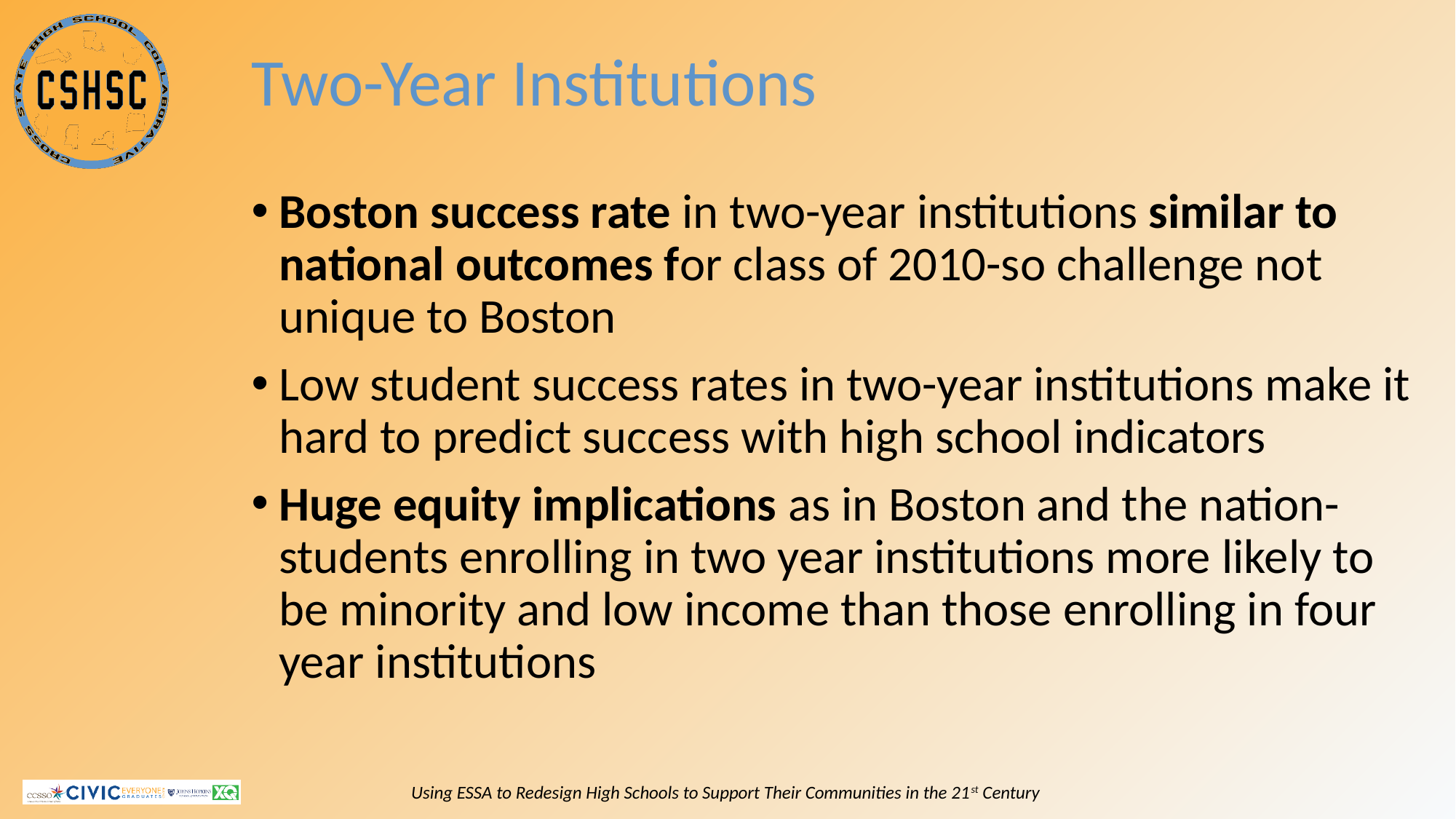

# Two-Year Institutions
Boston success rate in two-year institutions similar to national outcomes for class of 2010-so challenge not unique to Boston
Low student success rates in two-year institutions make it hard to predict success with high school indicators
Huge equity implications as in Boston and the nation-students enrolling in two year institutions more likely to be minority and low income than those enrolling in four year institutions